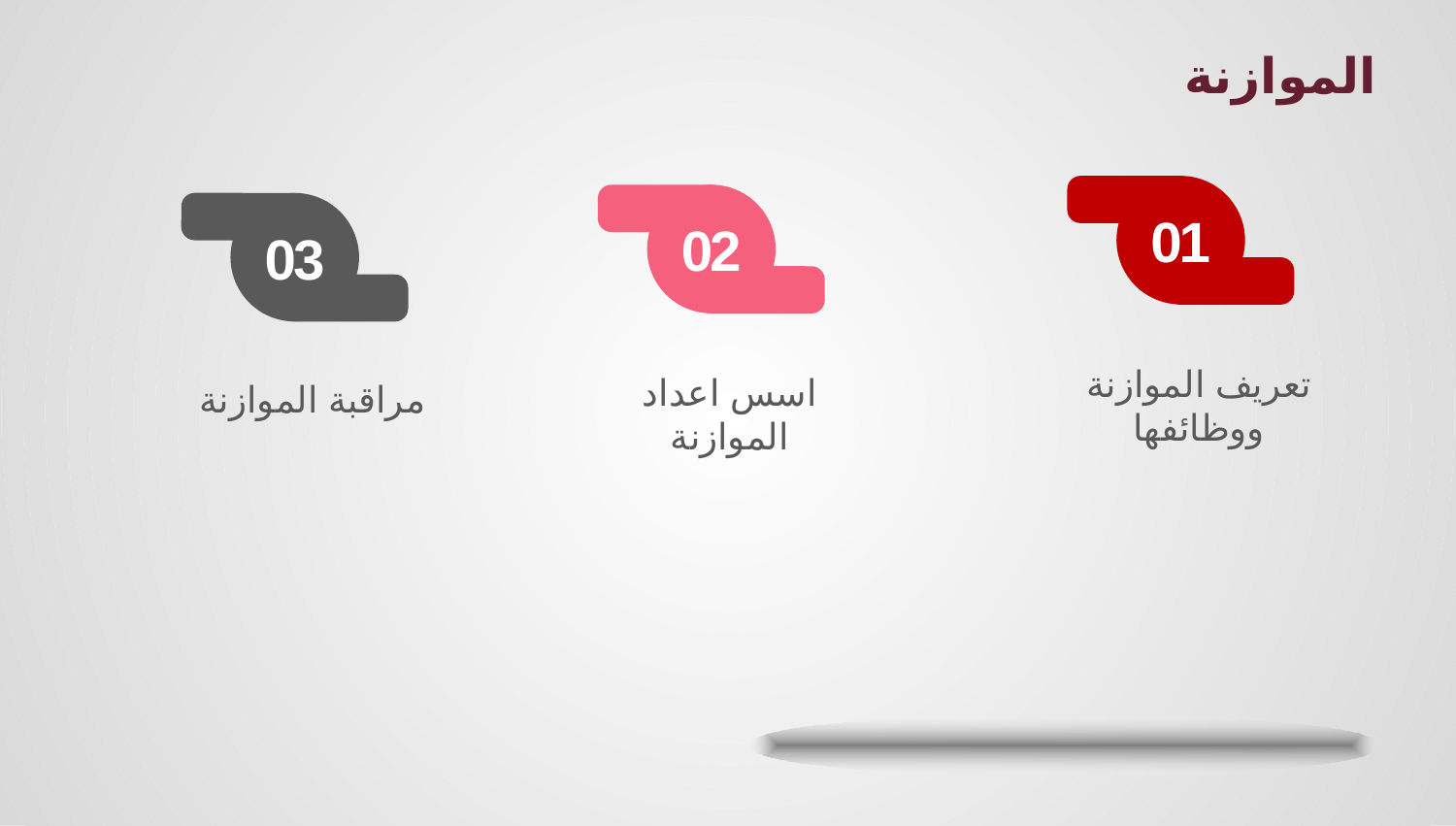

# الموازنة

01

02

03

تعريف الموازنة ووظائفها
اسس اعداد الموازنة
مراقبة الموازنة